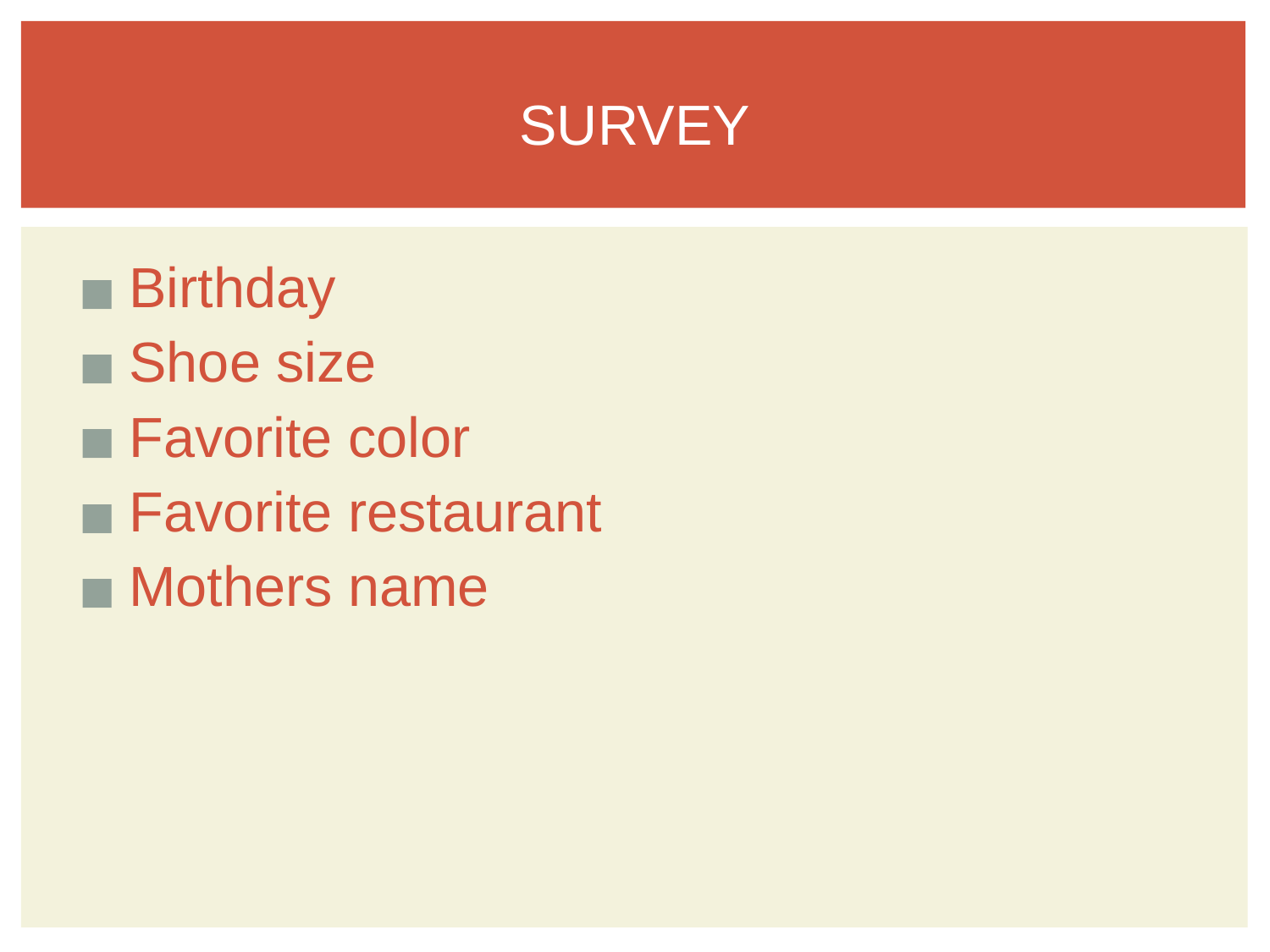

# SURVEY
Birthday
Shoe size
Favorite color
Favorite restaurant
Mothers name